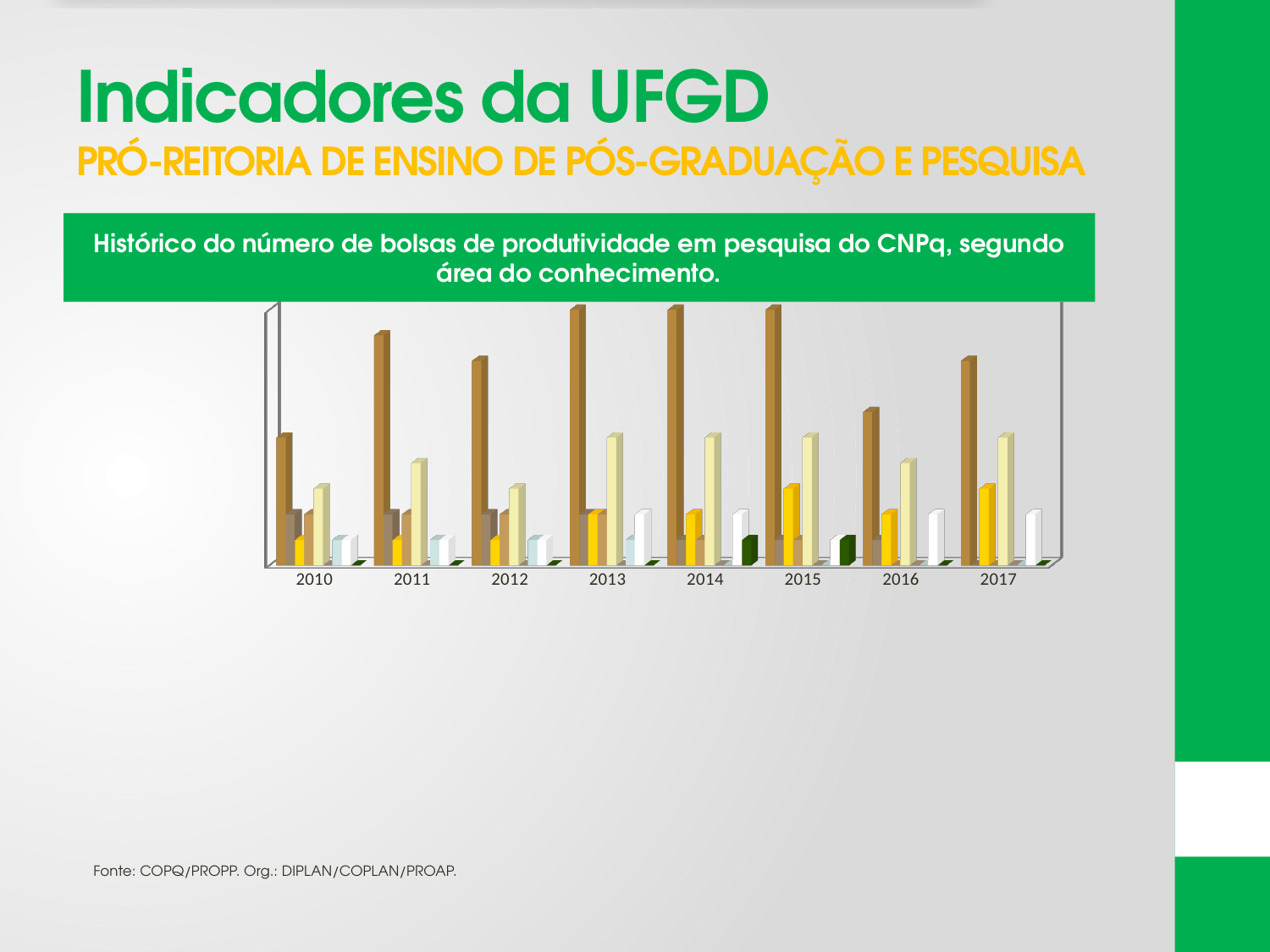

# Indicadores da UFGD PRÓ-REITORIA DE ENSINO DE PÓS-GRADUAÇÃO E PESQUISA
Histórico do número de bolsas de produtividade em pesquisa do CNPq, segundo área do conhecimento.

[unsupported chart]

Fonte: COPQ/PROPP. Org.: DIPLAN/COPLAN/PROAP.